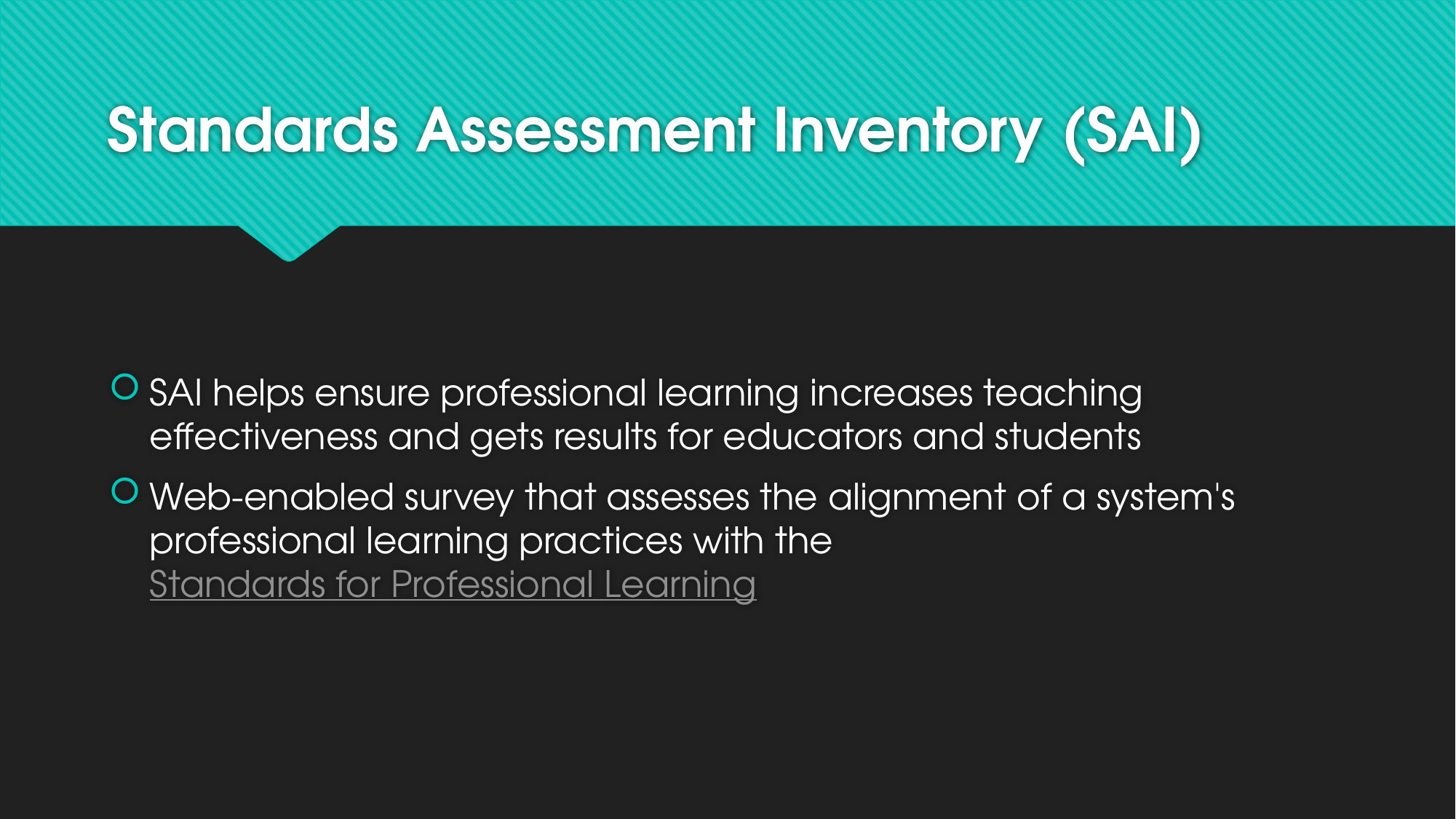

# Standards Assessment Inventory (SAI)
SAI helps ensure professional learning increases teaching effectiveness and gets results for educators and students
Web-enabled survey that assesses the alignment of a system's professional learning practices with the Standards for Professional Learning